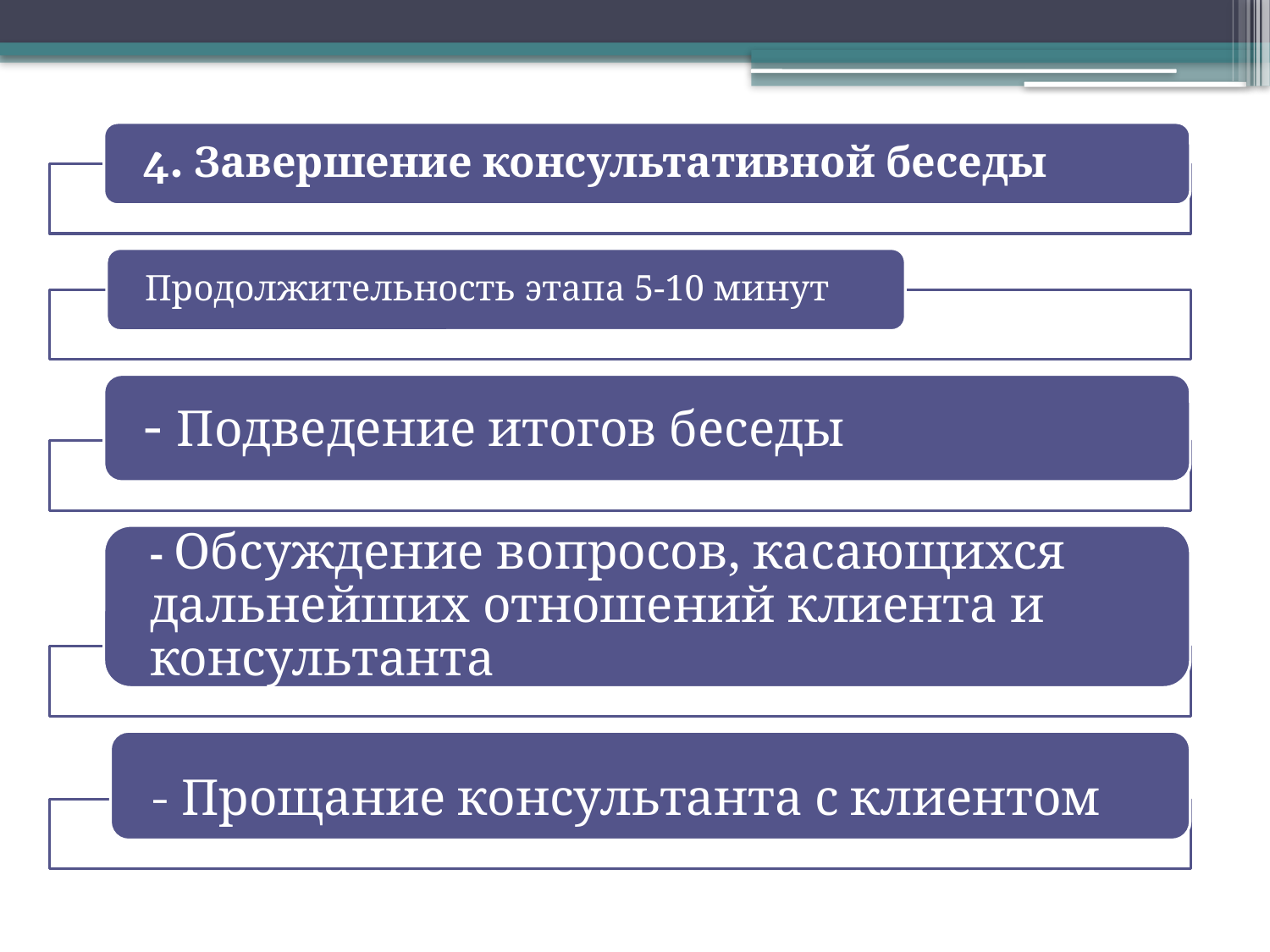

4. Завершение консультативной беседы
Продолжительность этапа 5-10 минут
- Подведение итогов беседы
- Обсуждение вопросов, касающихся дальнейших отношений клиента и консультанта

- Прощание консультанта с клиентом